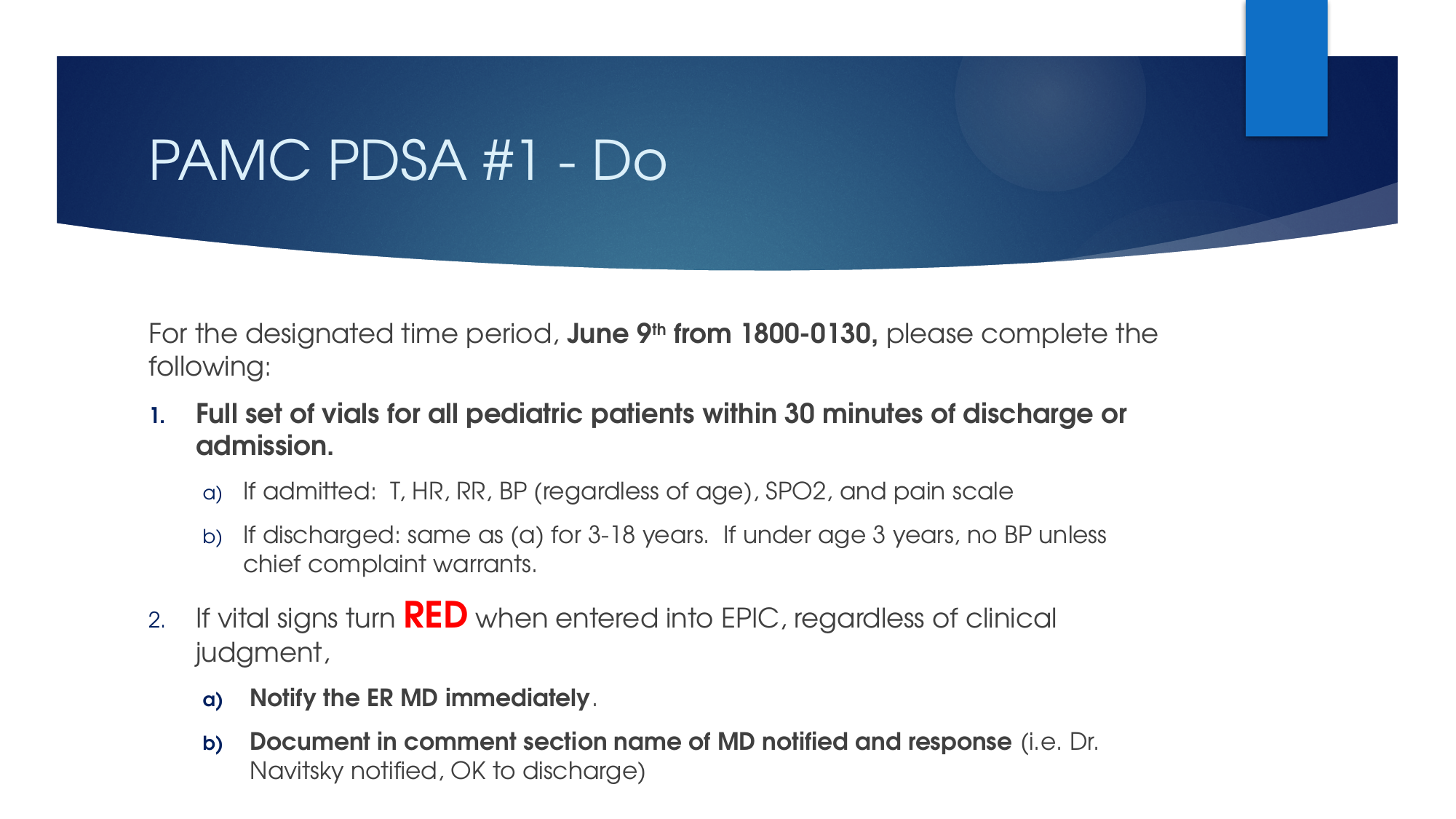

# PAMC PDSA #1 - Do
For the designated time period, June 9th from 1800-0130, please complete the following:
Full set of vials for all pediatric patients within 30 minutes of discharge or admission.
If admitted:  T, HR, RR, BP (regardless of age), SPO2, and pain scale
If discharged: same as (a) for 3-18 years.  If under age 3 years, no BP unless chief complaint warrants.
If vital signs turn RED when entered into EPIC, regardless of clinical judgment,
Notify the ER MD immediately.
Document in comment section name of MD notified and response (i.e. Dr. Navitsky notified, OK to discharge)